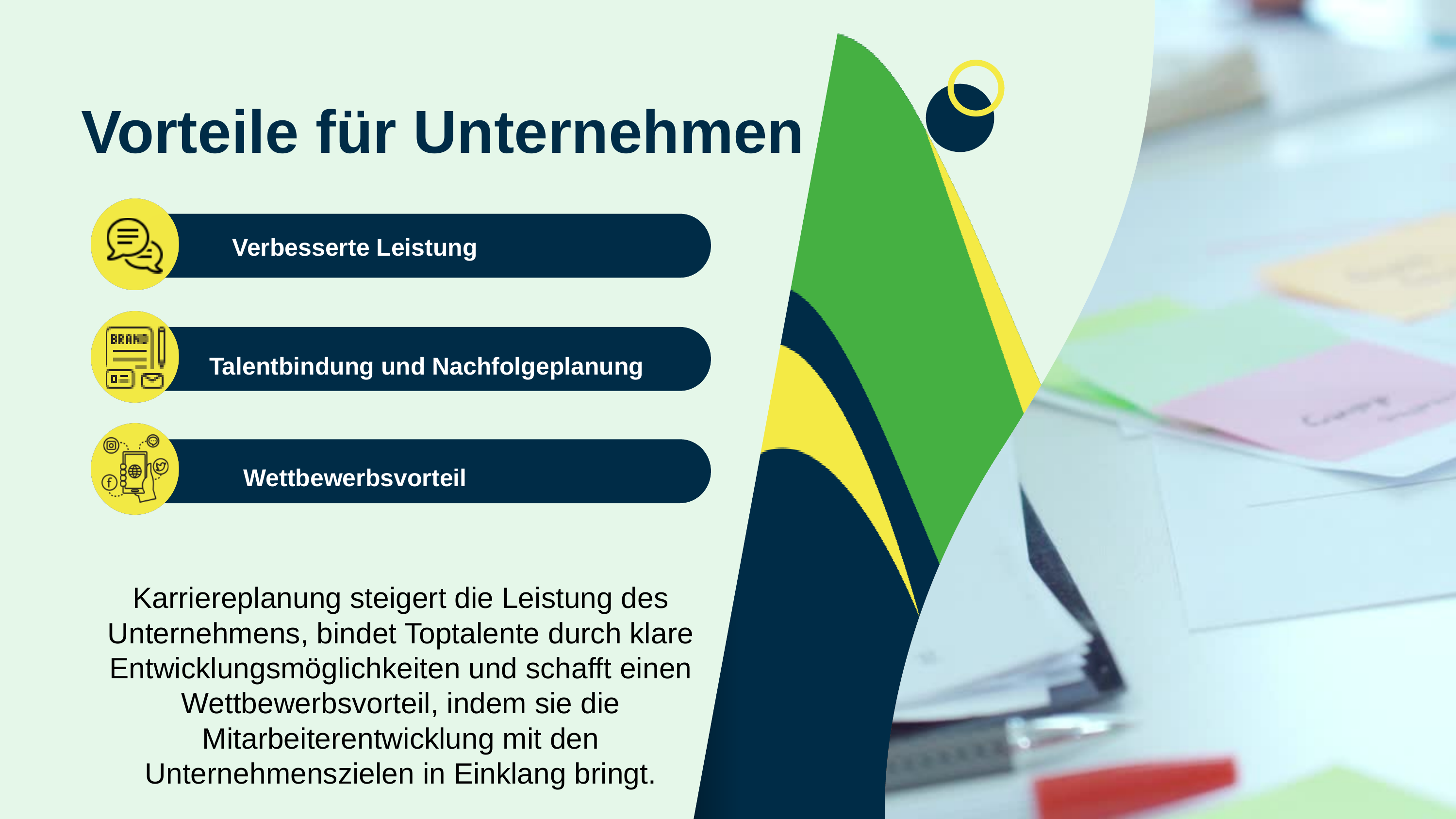

Vorteile für Unternehmen

Verbesserte Leistung

Talentbindung und Nachfolgeplanung

Wettbewerbsvorteil

Karriereplanung steigert die Leistung des Unternehmens, bindet Toptalente durch klare Entwicklungsmöglichkeiten und schafft einen Wettbewerbsvorteil, indem sie die Mitarbeiterentwicklung mit den Unternehmenszielen in Einklang bringt.